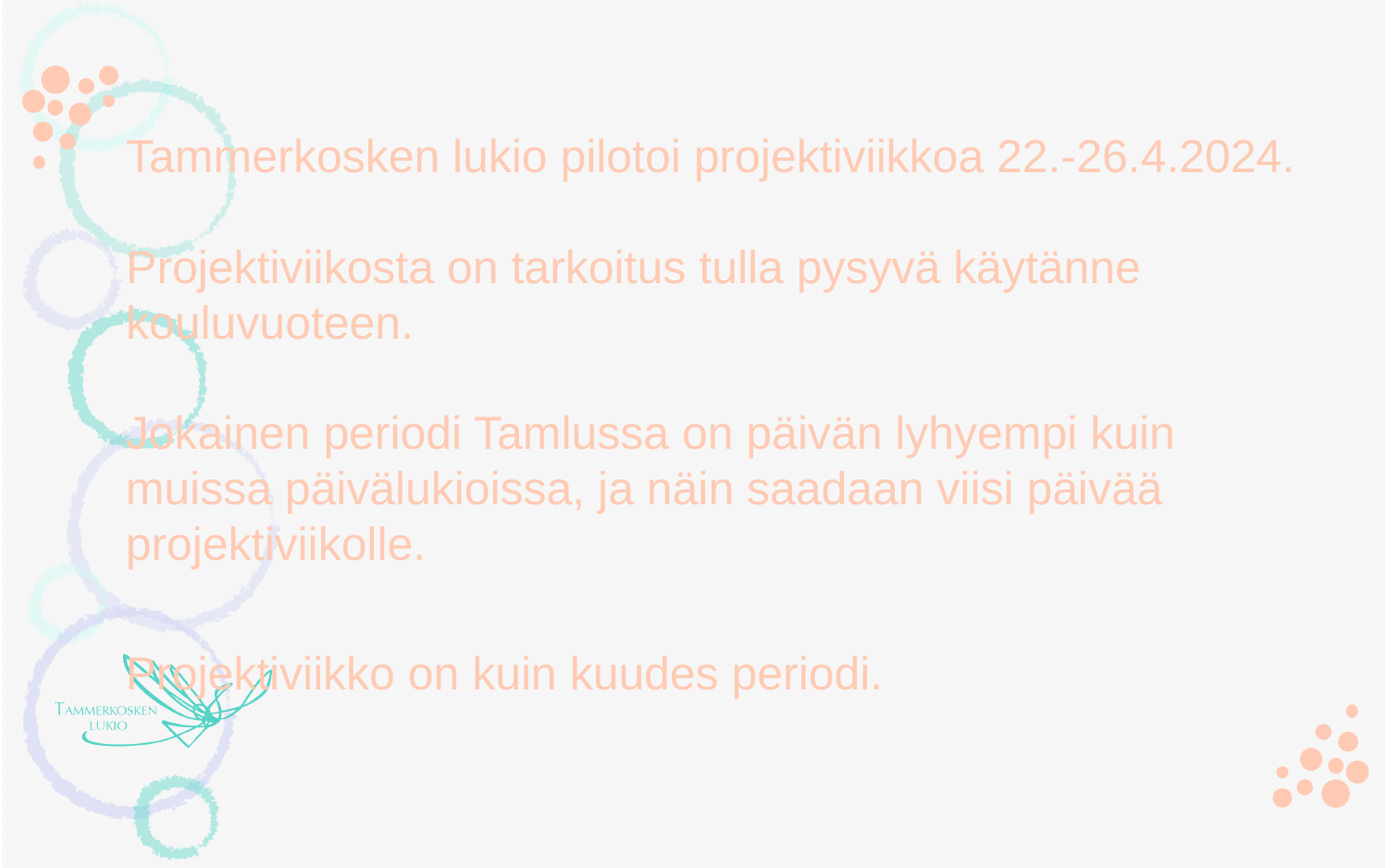

# Tammerkosken lukio pilotoi projektiviikkoa 22.-26.4.2024. Projektiviikosta on tarkoitus tulla pysyvä käytänne kouluvuoteen.
Jokainen periodi Tamlussa on päivän lyhyempi kuin muissa päivälukioissa, ja näin saadaan viisi päivää projektiviikolle.

Projektiviikko on kuin kuudes periodi.